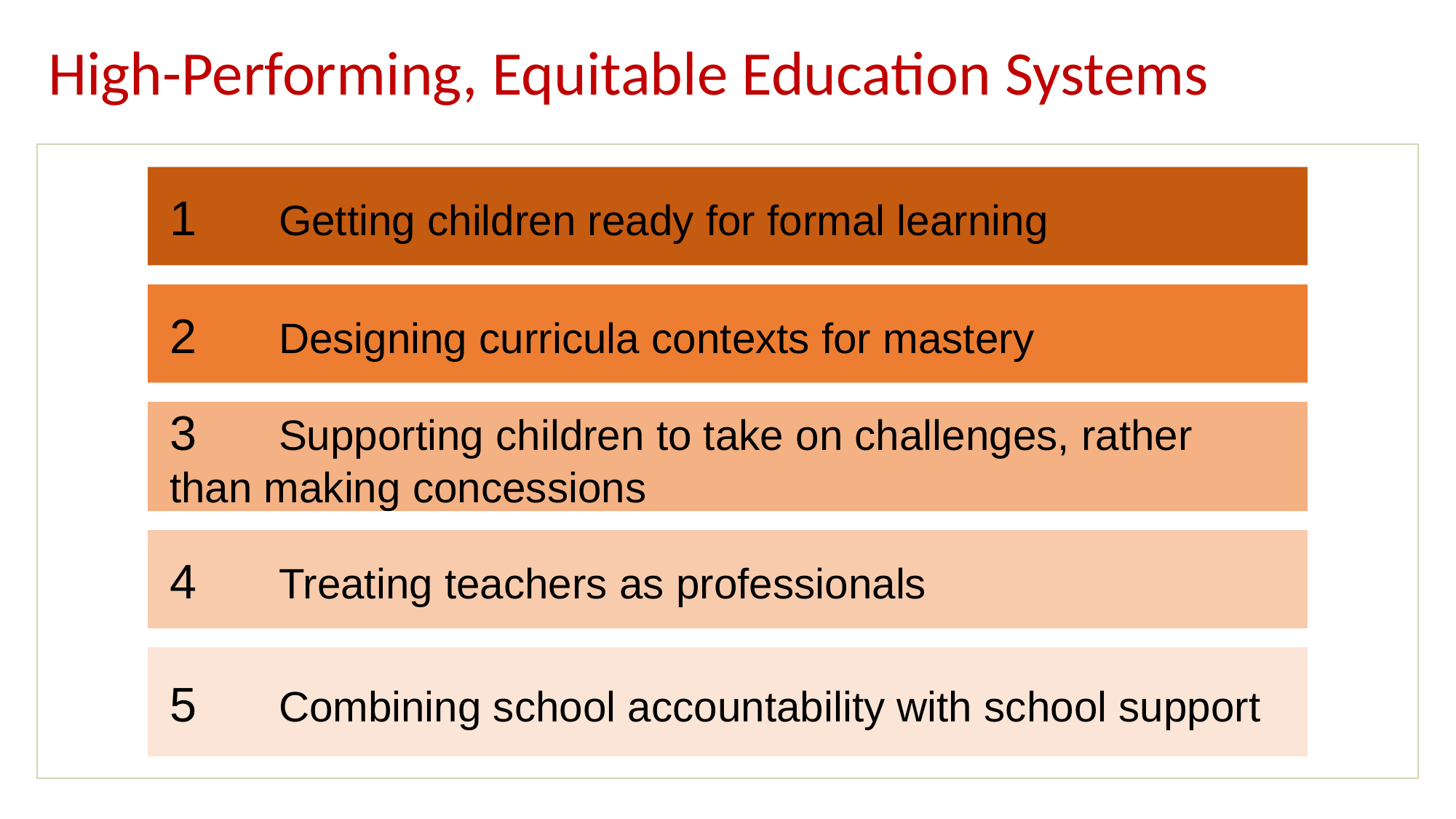

# High-Performing, Equitable Education Systems

1	Getting children ready for formal learning

2	Designing curricula contexts for mastery

3	Supporting children to take on challenges, rather    than making concessions

4	Treating teachers as professionals

5	Combining school accountability with school support